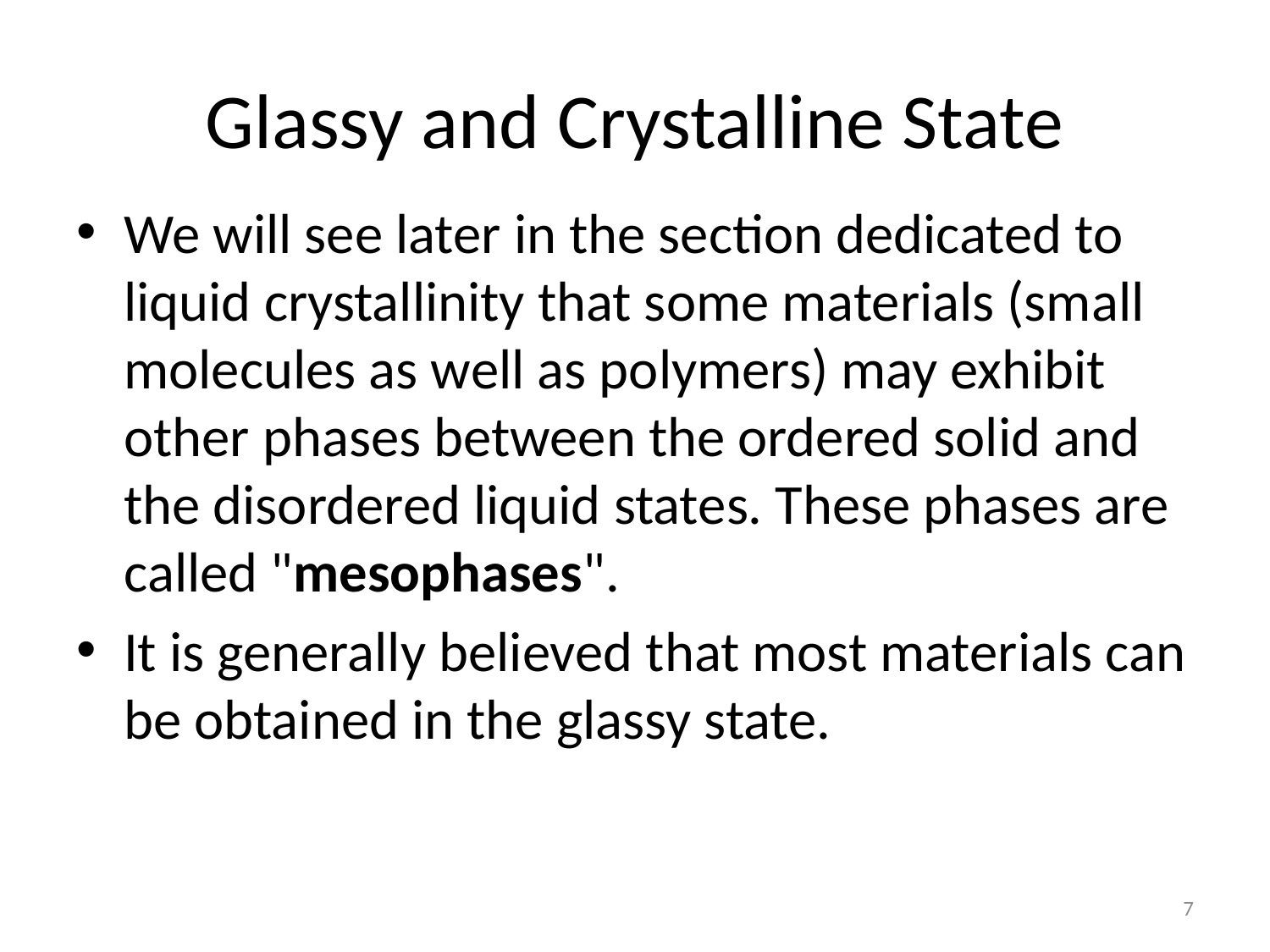

# Glassy and Crystalline State
We will see later in the section dedicated to liquid crystallinity that some materials (small molecules as well as polymers) may exhibit other phases between the ordered solid and the disordered liquid states. These phases are called "mesophases".
It is generally believed that most materials can be obtained in the glassy state.

7